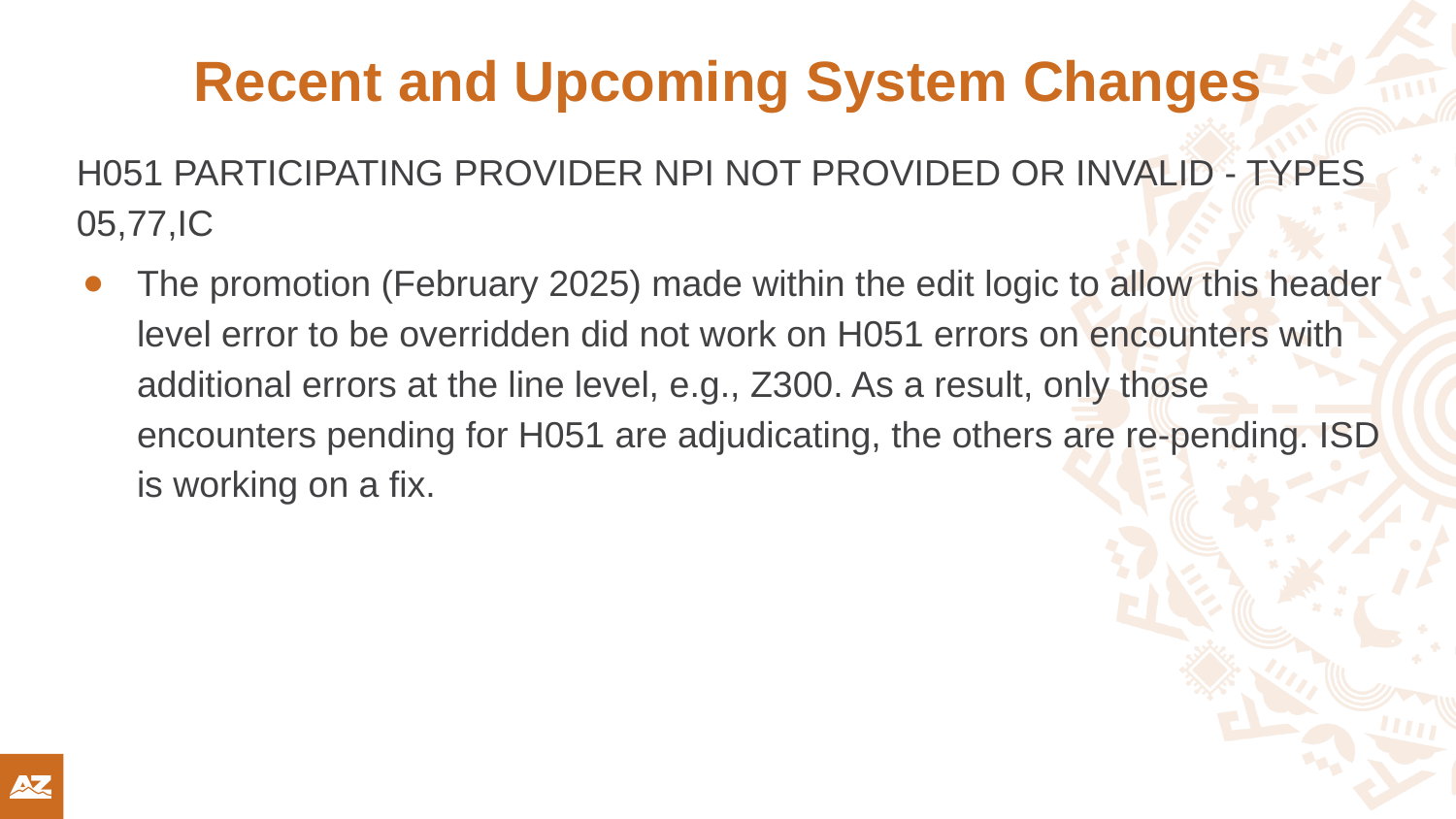

# Recent and Upcoming System Changes
H051 PARTICIPATING PROVIDER NPI NOT PROVIDED OR INVALID - TYPES 05,77,IC
The promotion (February 2025) made within the edit logic to allow this header level error to be overridden did not work on H051 errors on encounters with additional errors at the line level, e.g., Z300. As a result, only those encounters pending for H051 are adjudicating, the others are re-pending. ISD is working on a fix.